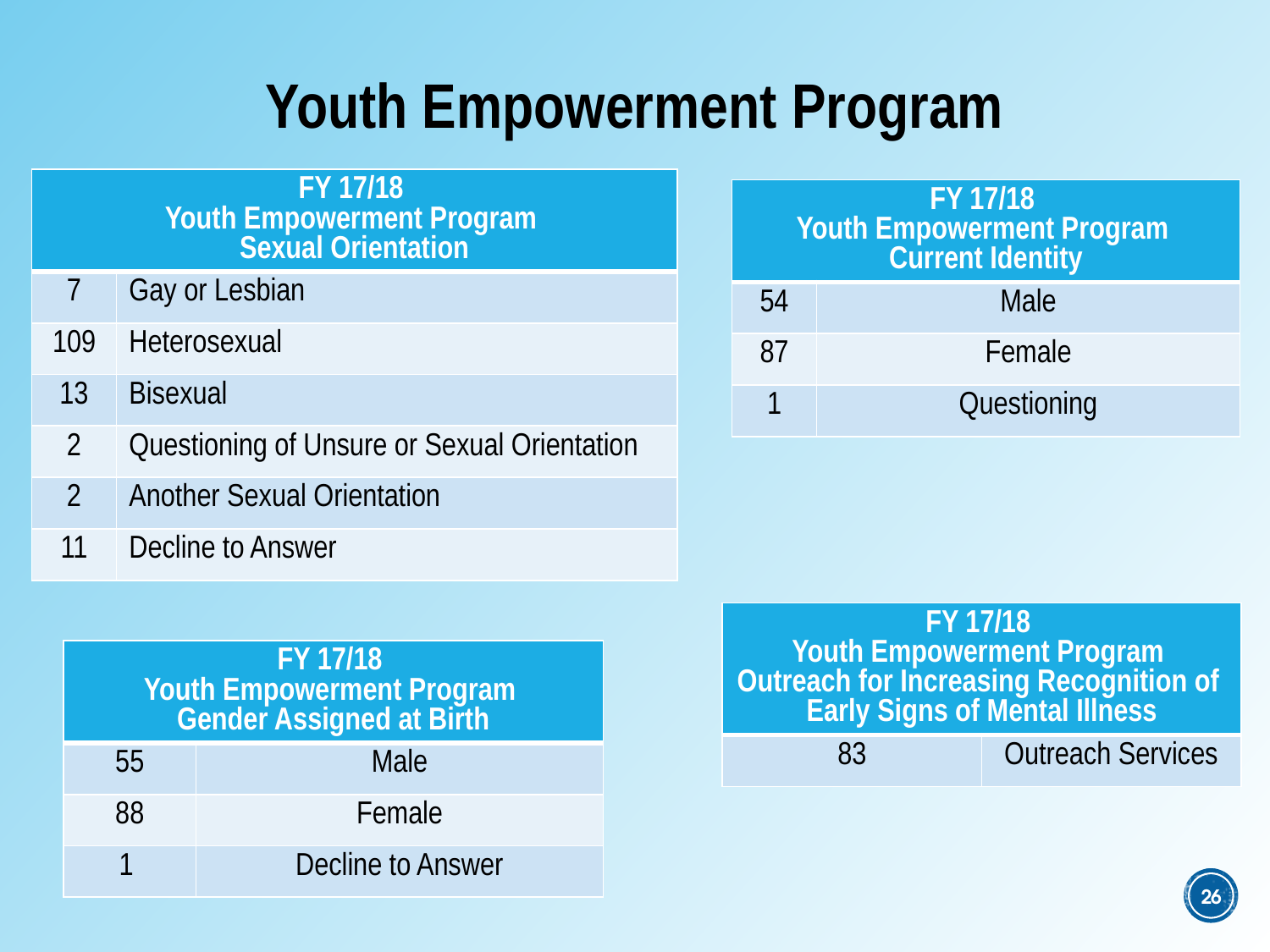

# Youth Empowerment Program
| FY 17/18 Youth Empowerment Program Sexual Orientation |  |
| --- | --- |
| 7 | Gay or Lesbian |
| 109 | Heterosexual |
| 13 | Bisexual |
| 2 | Questioning of Unsure or Sexual Orientation |
| 2 | Another Sexual Orientation |
| 11 | Decline to Answer |
| FY 17/18 Youth Empowerment Program Current Identity |  |
| --- | --- |
| 54 | Male |
| 87 | Female |
| 1 | Questioning |
| FY 17/18 Youth Empowerment Program Outreach for Increasing Recognition of Early Signs of Mental Illness |  |
| --- | --- |
| 83 | Outreach Services |
| FY 17/18 Youth Empowerment Program Gender Assigned at Birth |  |
| --- | --- |
| 55 | Male |
| 88 | Female |
| 1 | Decline to Answer |
26